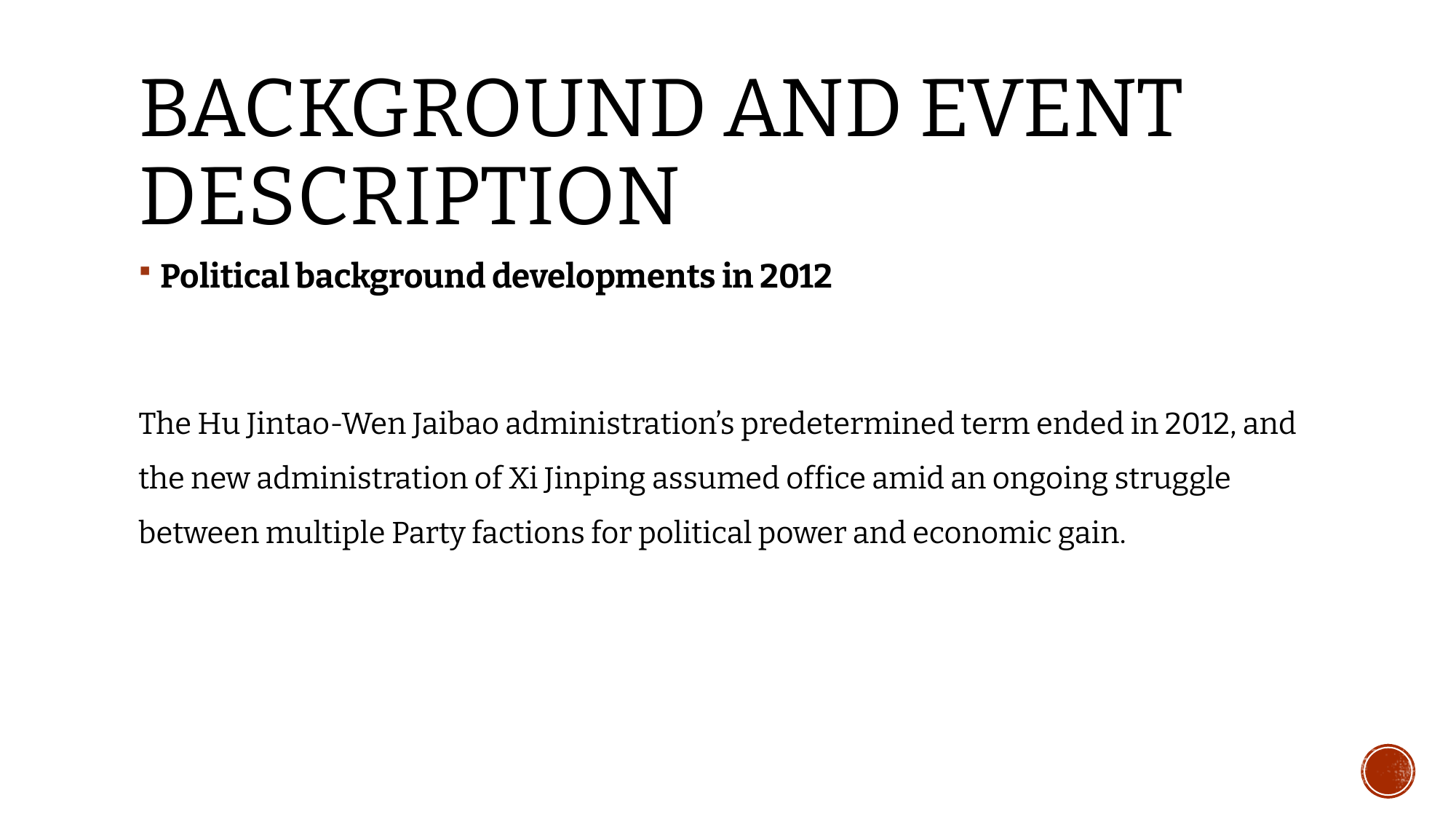

# Background and Event Description
Political background developments in 2012

The Hu Jintao-Wen Jaibao administration’s predetermined term ended in 2012, and the new administration of Xi Jinping assumed office amid an ongoing struggle between multiple Party factions for political power and economic gain.